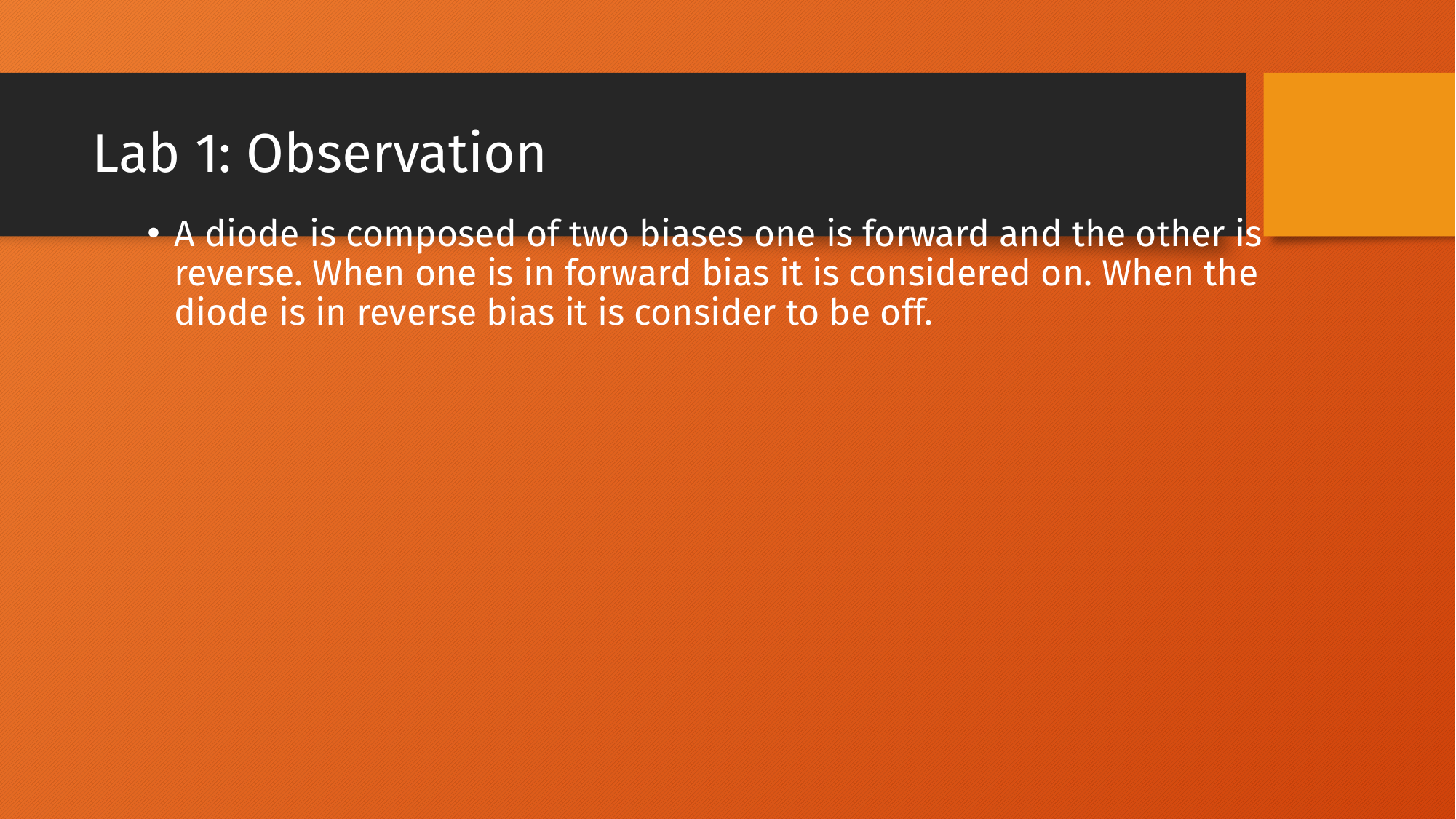

# Lab 1: Observation
A diode is composed of two biases one is forward and the other is reverse. When one is in forward bias it is considered on. When the diode is in reverse bias it is consider to be off.